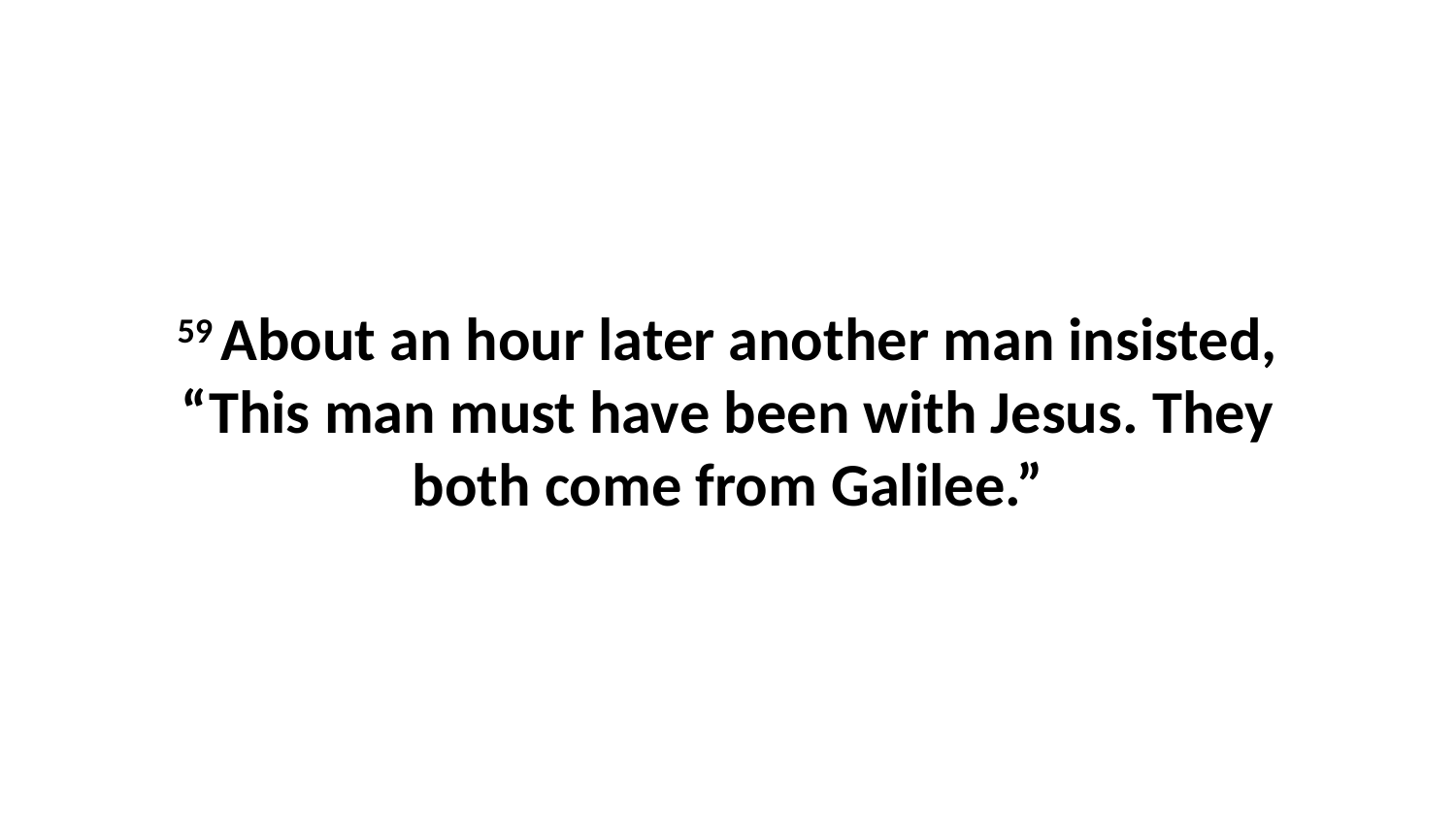

59 About an hour later another man insisted, “This man must have been with Jesus. They both come from Galilee.”